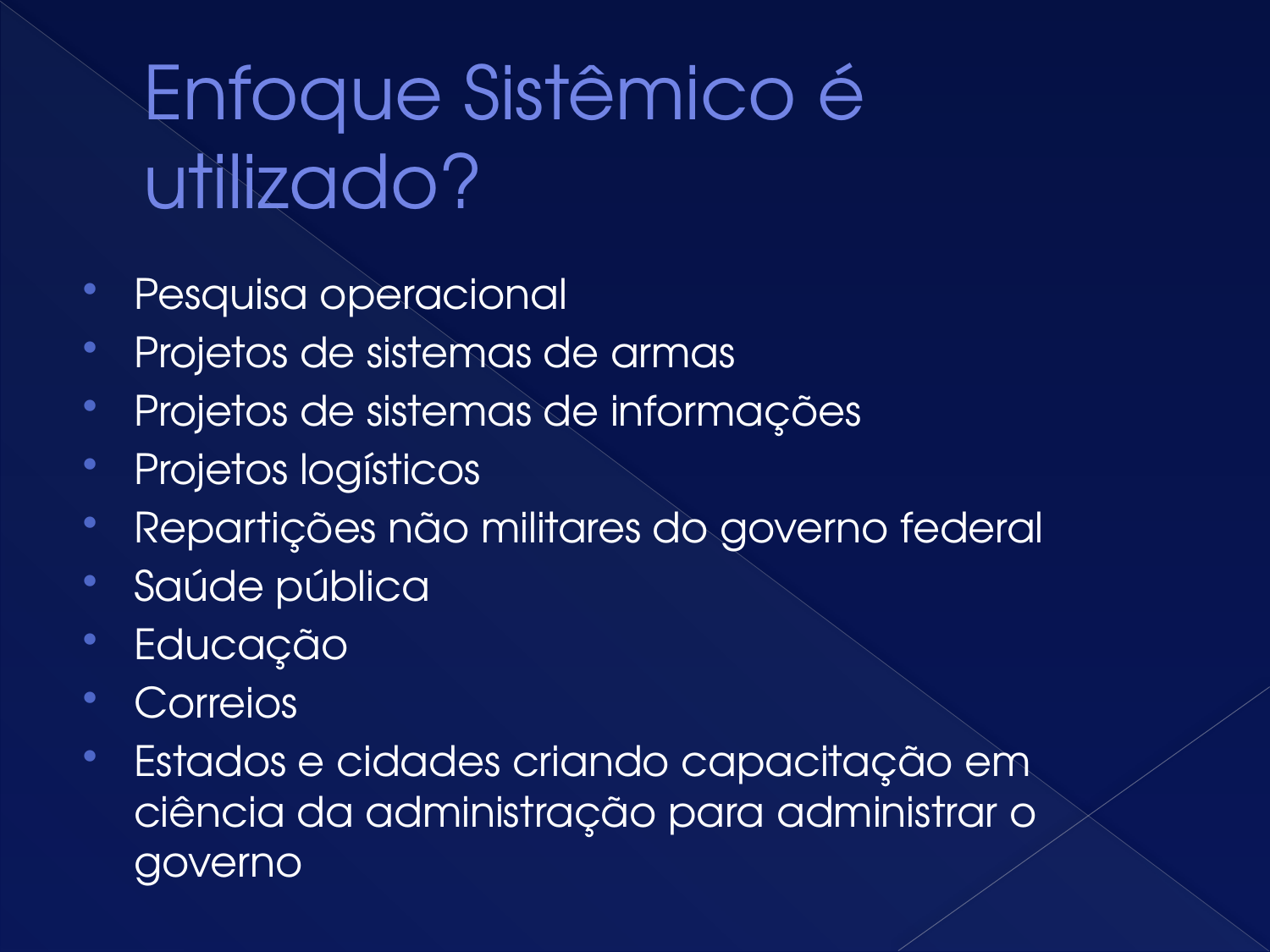

# Enfoque Sistêmico é utilizado?
Pesquisa operacional
Projetos de sistemas de armas
Projetos de sistemas de informações
Projetos logísticos
Repartições não militares do governo federal
Saúde pública
Educação
Correios
Estados e cidades criando capacitação em ciência da administração para administrar o governo